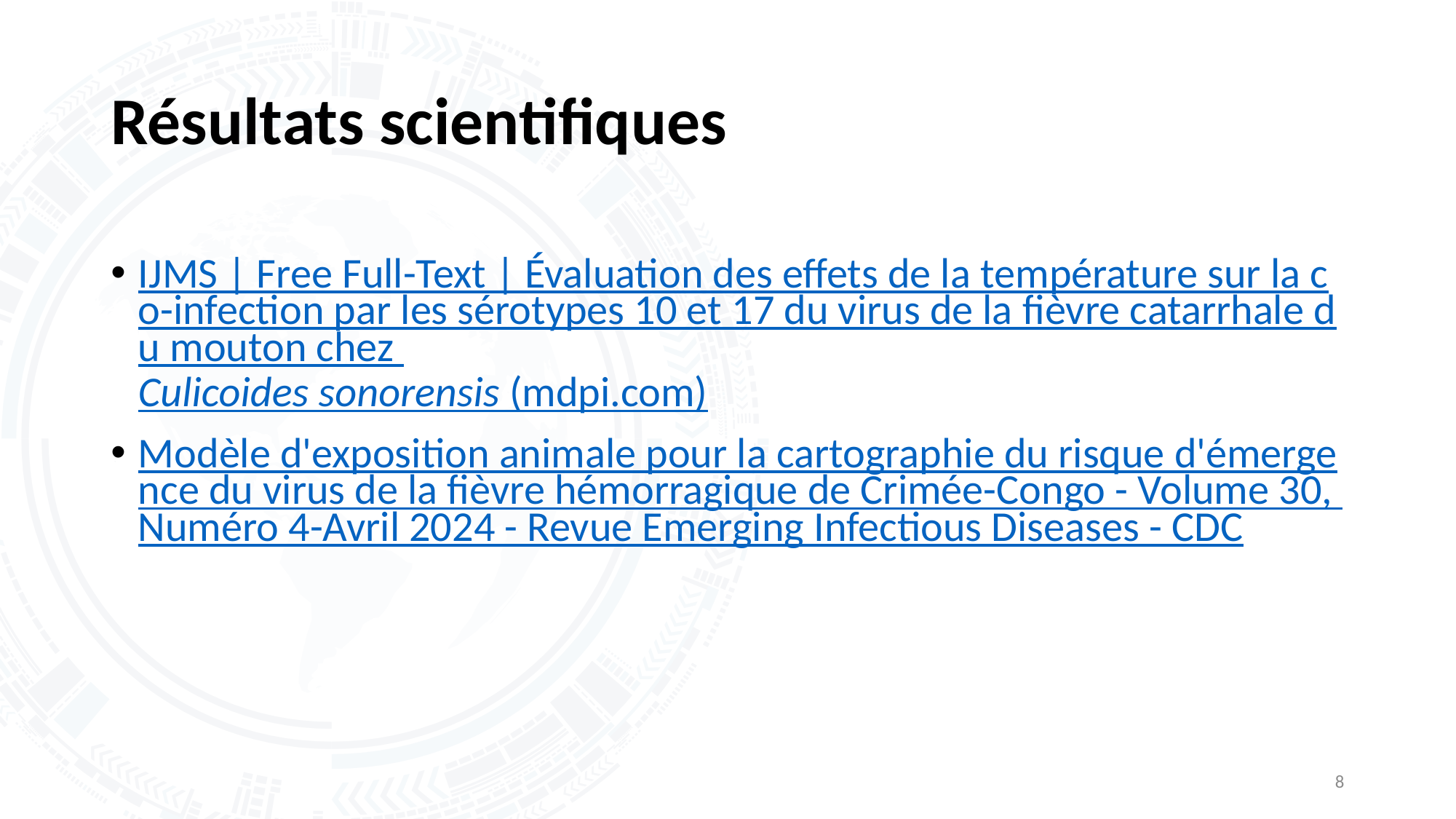

# Résultats scientifiques
IJMS | Free Full-Text | Évaluation des effets de la température sur la co-infection par les sérotypes 10 et 17 du virus de la fièvre catarrhale du mouton chez Culicoides sonorensis (mdpi.com)
Modèle d'exposition animale pour la cartographie du risque d'émergence du virus de la fièvre hémorragique de Crimée-Congo - Volume 30, Numéro 4-Avril 2024 - Revue Emerging Infectious Diseases - CDC

8